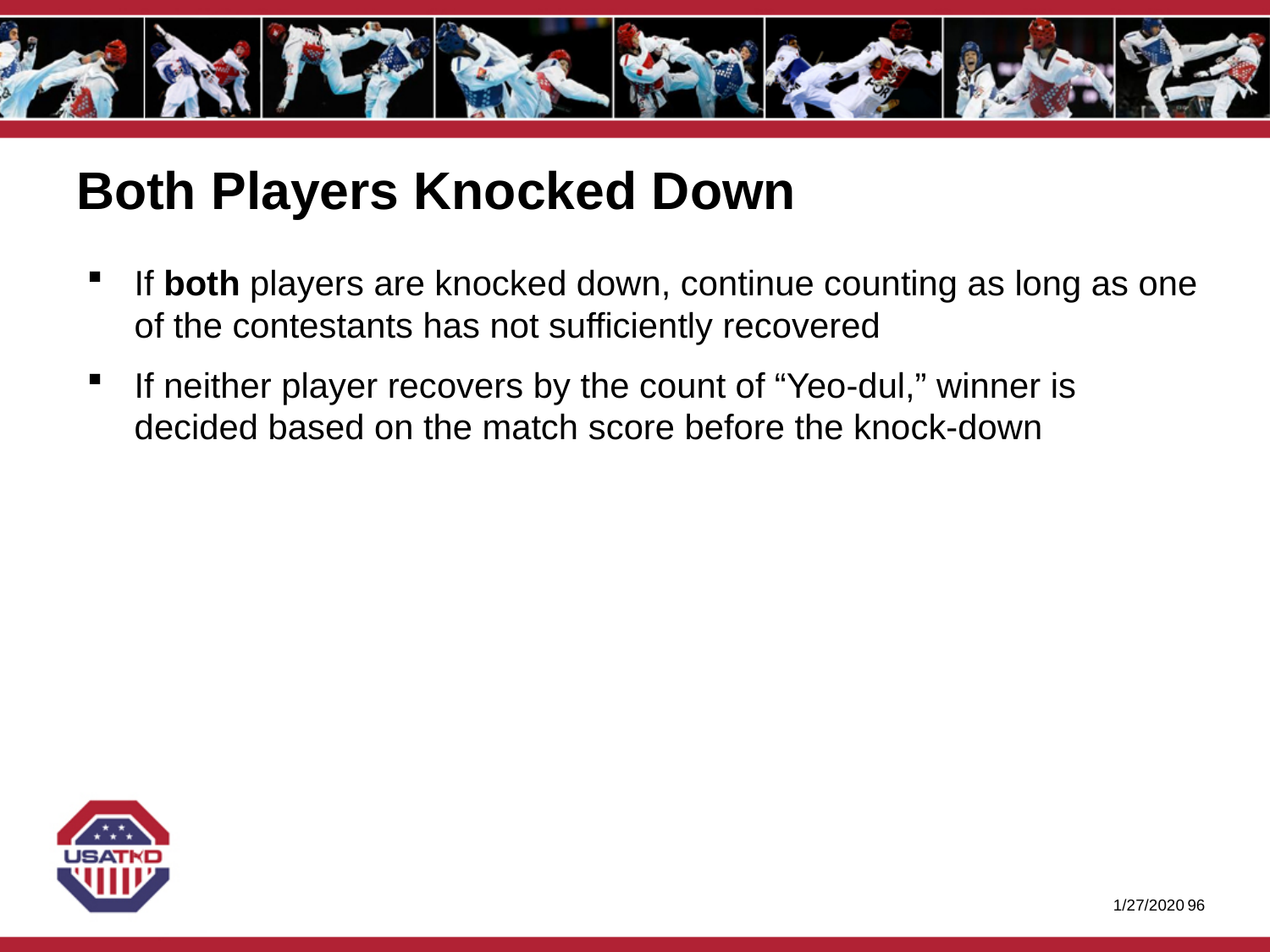

# Both Players Knocked Down
If both players are knocked down, continue counting as long as one of the contestants has not sufficiently recovered
If neither player recovers by the count of “Yeo-dul,” winner is decided based on the match score before the knock-down

1/27/2020
96